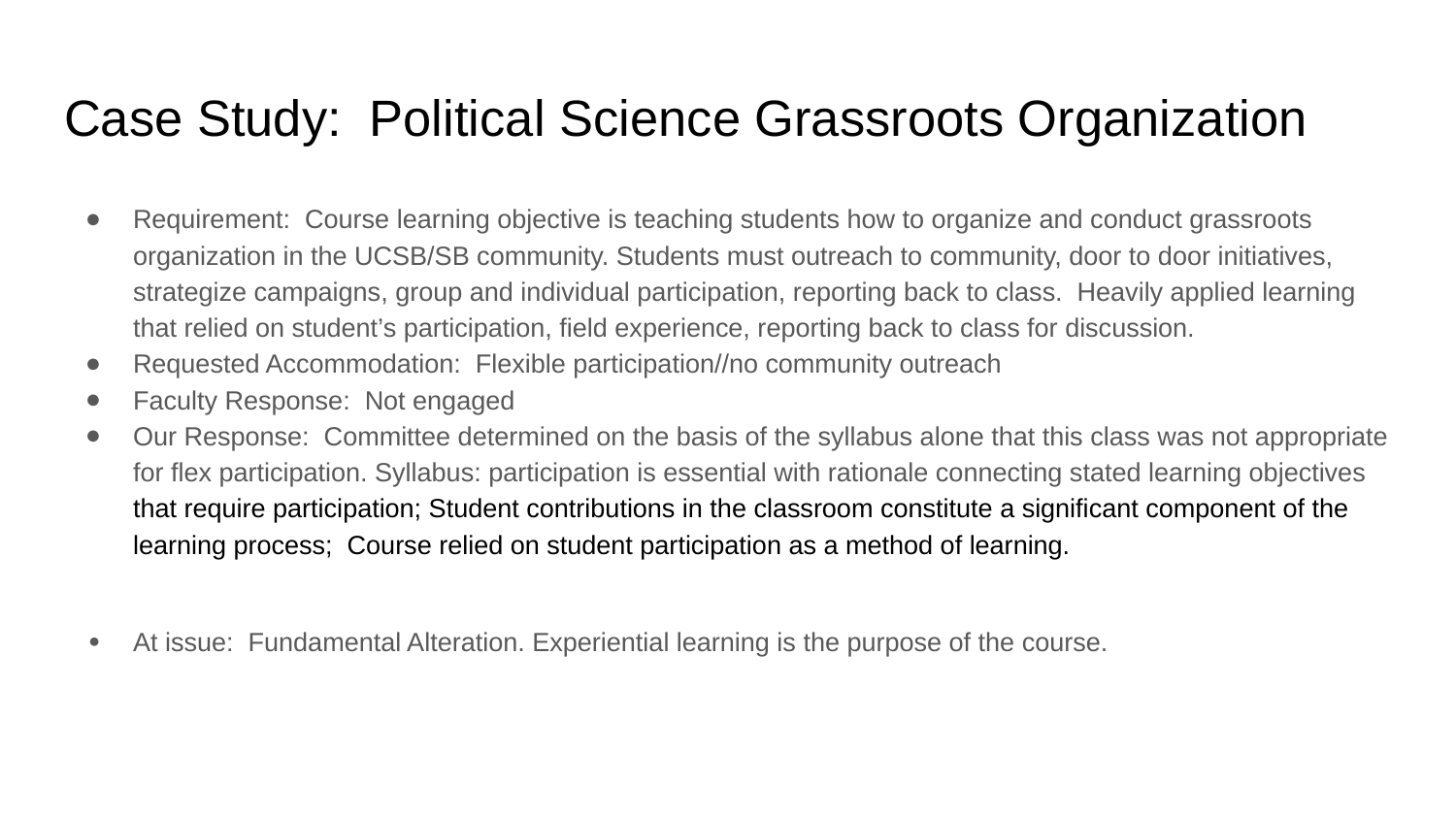

# Case Study:  Political Science Grassroots Organization
Requirement:  Course learning objective is teaching students how to organize and conduct grassroots organization in the UCSB/SB community. Students must outreach to community, door to door initiatives, strategize campaigns, group and individual participation, reporting back to class.  Heavily applied learning that relied on student’s participation, field experience, reporting back to class for discussion.
Requested Accommodation:  Flexible participation//no community outreach
Faculty Response:  Not engaged
Our Response:  Committee determined on the basis of the syllabus alone that this class was not appropriate for flex participation. Syllabus: participation is essential with rationale connecting stated learning objectives  that require participation; Student contributions in the classroom constitute a significant component of the learning process;  Course relied on student participation as a method of learning.

At issue:  Fundamental Alteration. Experiential learning is the purpose of the course.